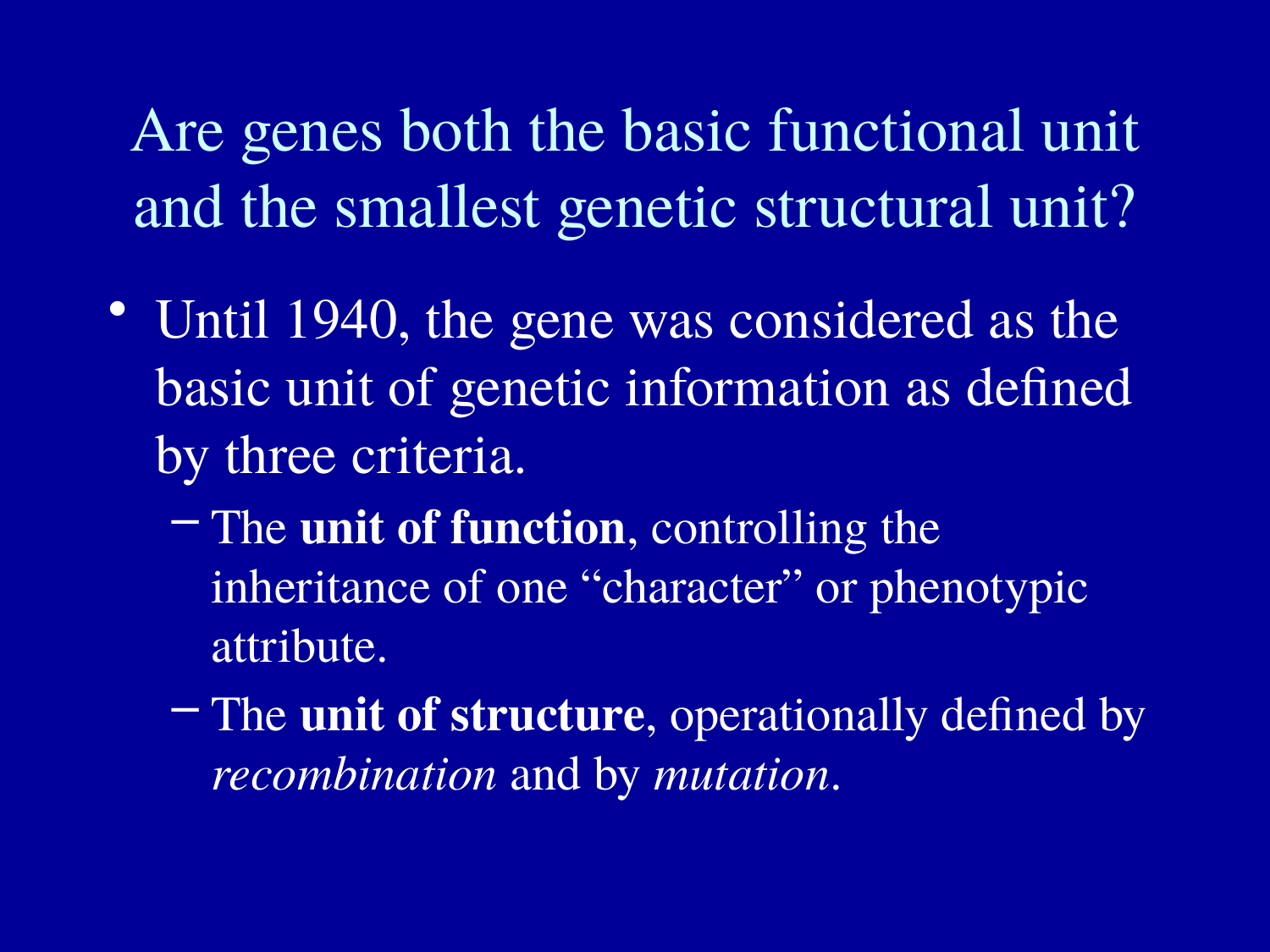

# Are genes both the basic functional unit and the smallest genetic structural unit?
Until 1940, the gene was considered as the basic unit of genetic information as defined by three criteria.
The unit of function, controlling the inheritance of one “character” or phenotypic attribute.
The unit of structure, operationally defined by recombination and by mutation.